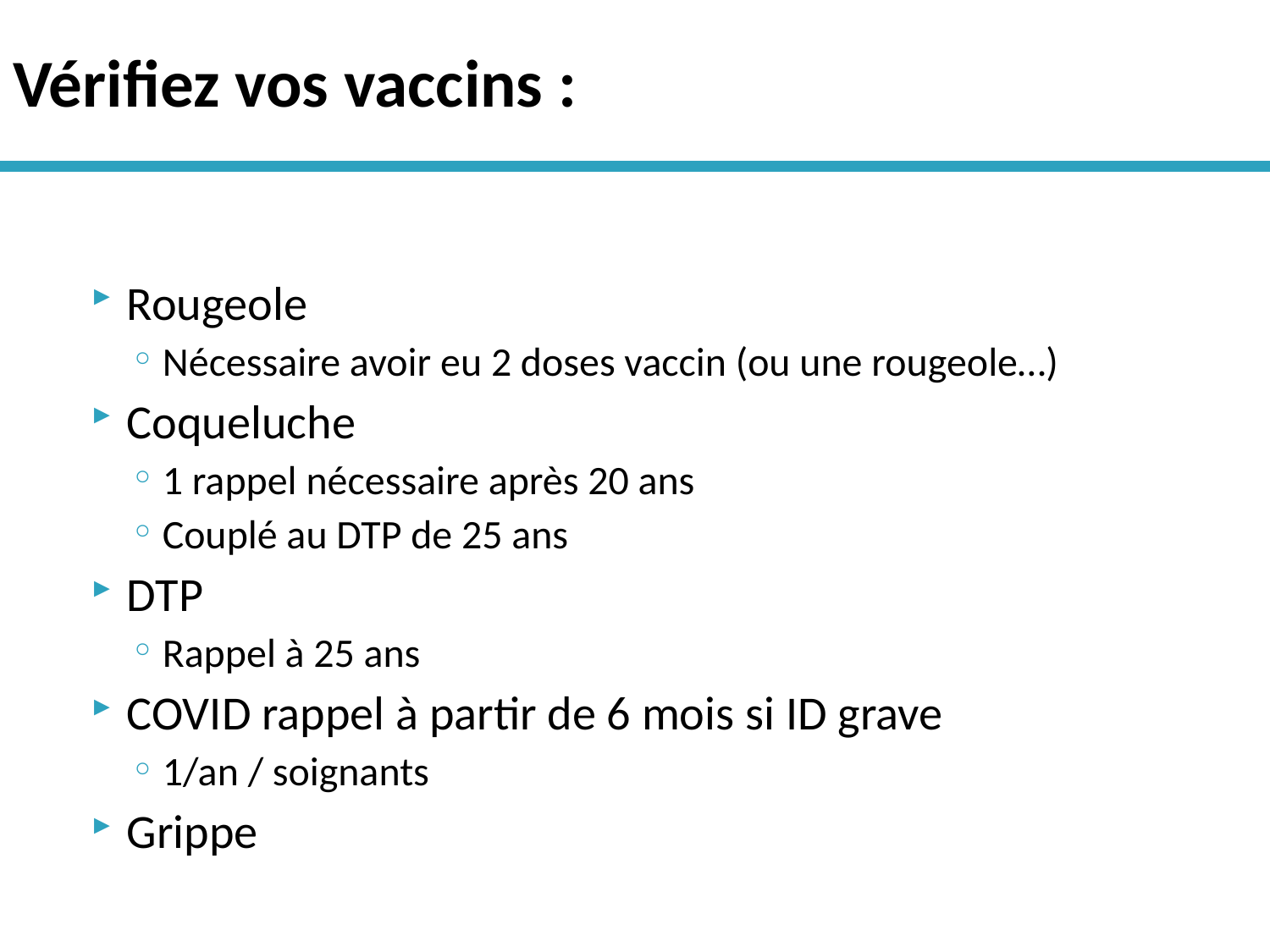

# Vérifiez vos vaccins :
Rougeole
Nécessaire avoir eu 2 doses vaccin (ou une rougeole…)
Coqueluche
1 rappel nécessaire après 20 ans
Couplé au DTP de 25 ans
DTP
Rappel à 25 ans
COVID rappel à partir de 6 mois si ID grave
1/an / soignants
Grippe